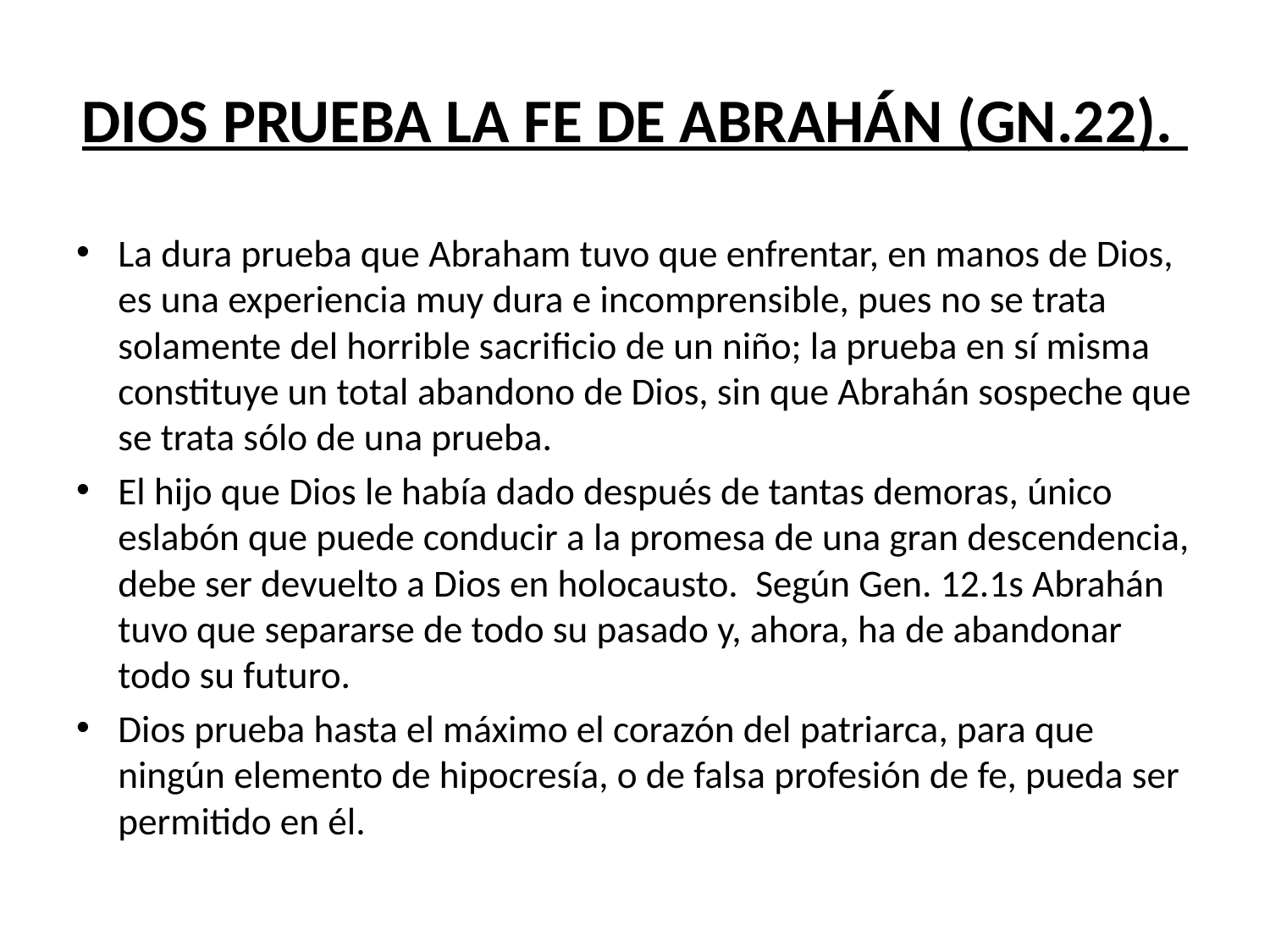

# DIOS PRUEBA LA FE DE ABRAHÁN (GN.22).
La dura prueba que Abraham tuvo que enfrentar, en manos de Dios, es una experiencia muy dura e incomprensible, pues no se trata solamente del horrible sacrificio de un niño; la prueba en sí misma constituye un total abandono de Dios, sin que Abrahán sospeche que se trata sólo de una prueba.
El hijo que Dios le había dado después de tantas demoras, único eslabón que puede conducir a la promesa de una gran descendencia, debe ser devuelto a Dios en holocausto.  Según Gen. 12.1s Abrahán tuvo que separarse de todo su pasado y, ahora, ha de abandonar todo su futuro.
Dios prueba hasta el máximo el corazón del patriarca, para que ningún elemento de hipocresía, o de falsa profesión de fe, pueda ser permitido en él.